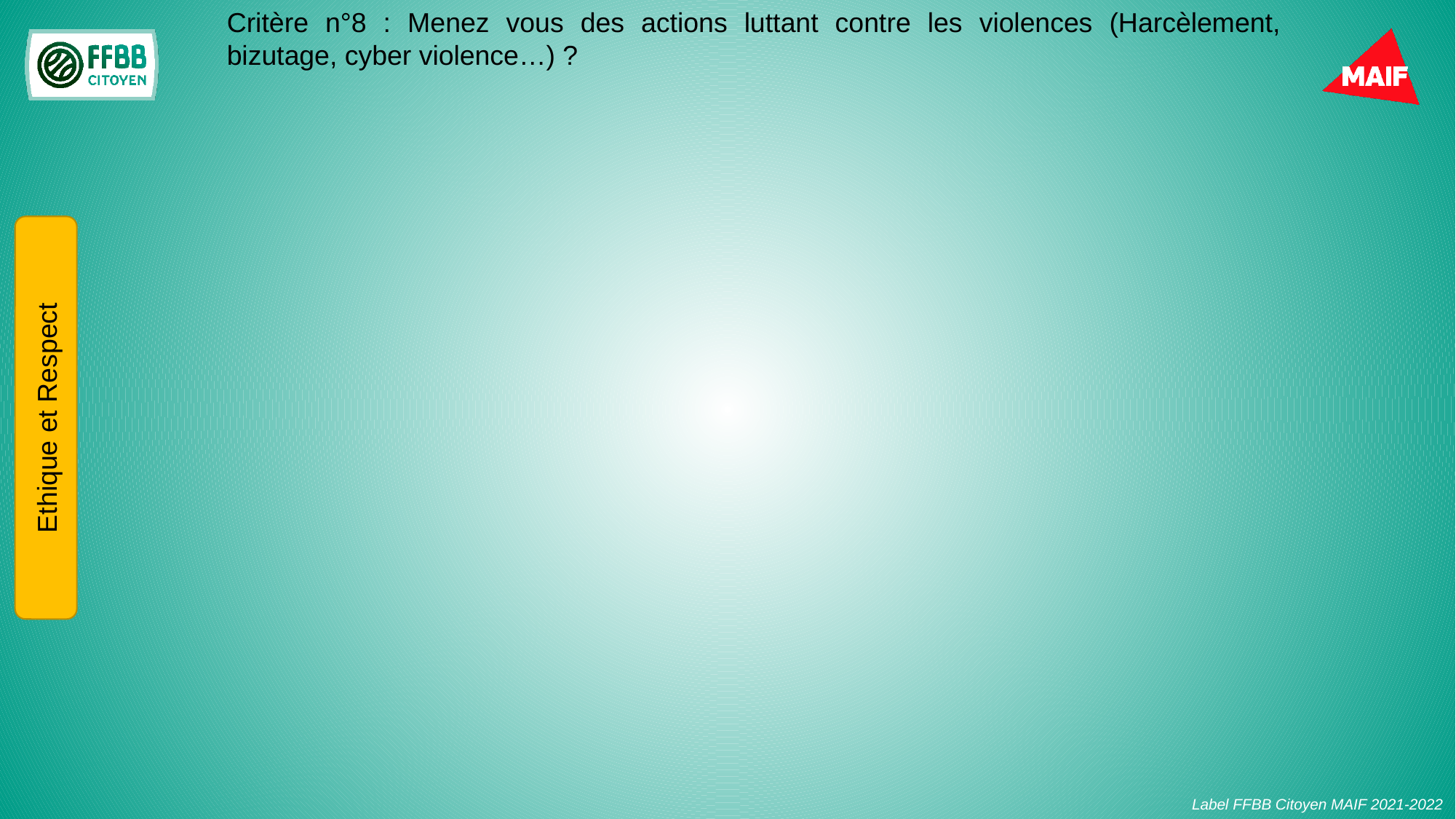

Critère n°8 : Menez vous des actions luttant contre les violences (Harcèlement, bizutage, cyber violence…) ?
Ethique et Respect